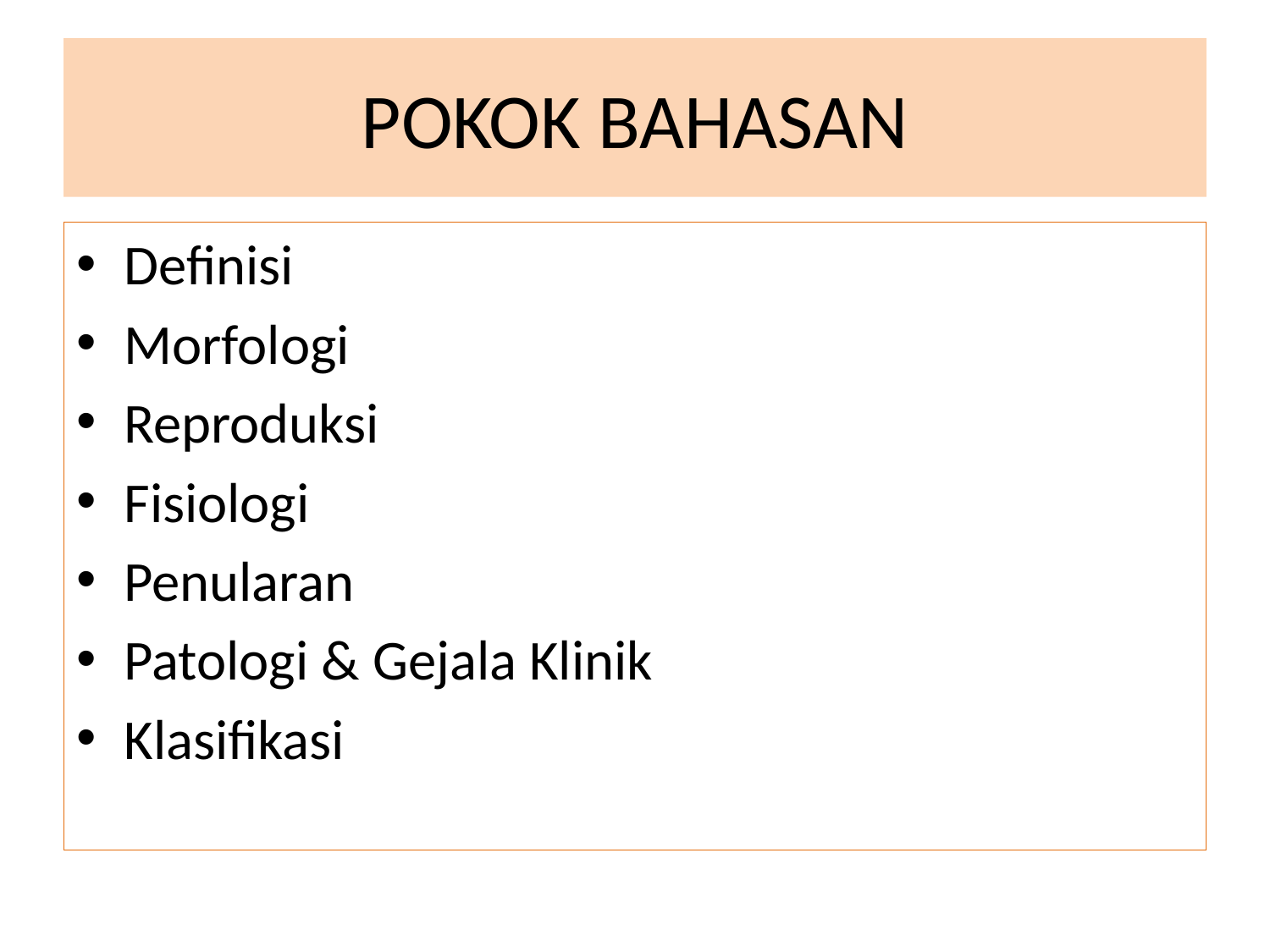

# POKOK BAHASAN
Definisi
Morfologi
Reproduksi
Fisiologi
Penularan
Patologi & Gejala Klinik
Klasifikasi